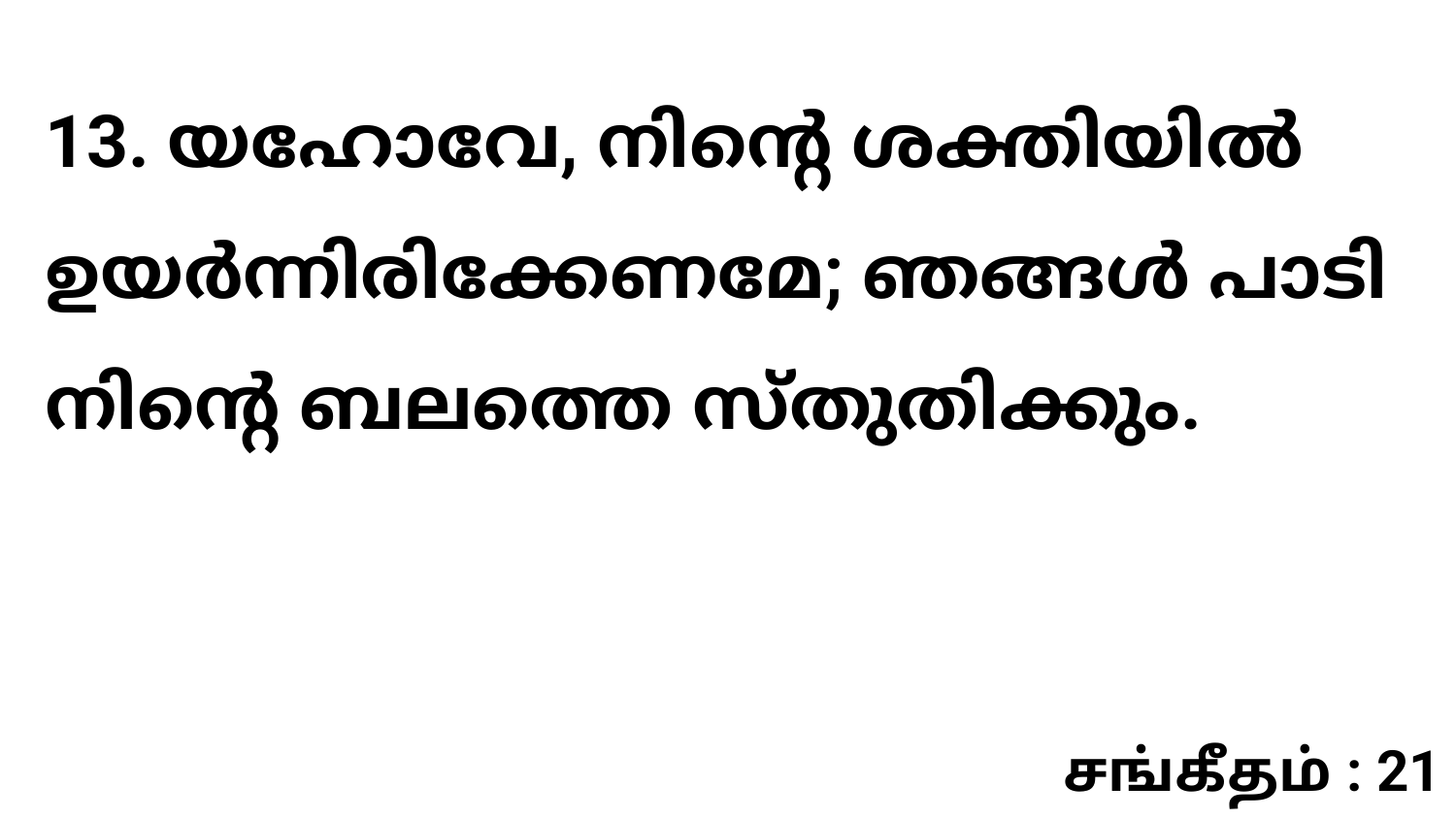

13. യഹോവേ, നിന്റെ ശക്തിയിൽ ഉയർന്നിരിക്കേണമേ; ഞങ്ങൾ പാടി നിന്റെ ബലത്തെ സ്തുതിക്കും.
சங்கீதம் : 21